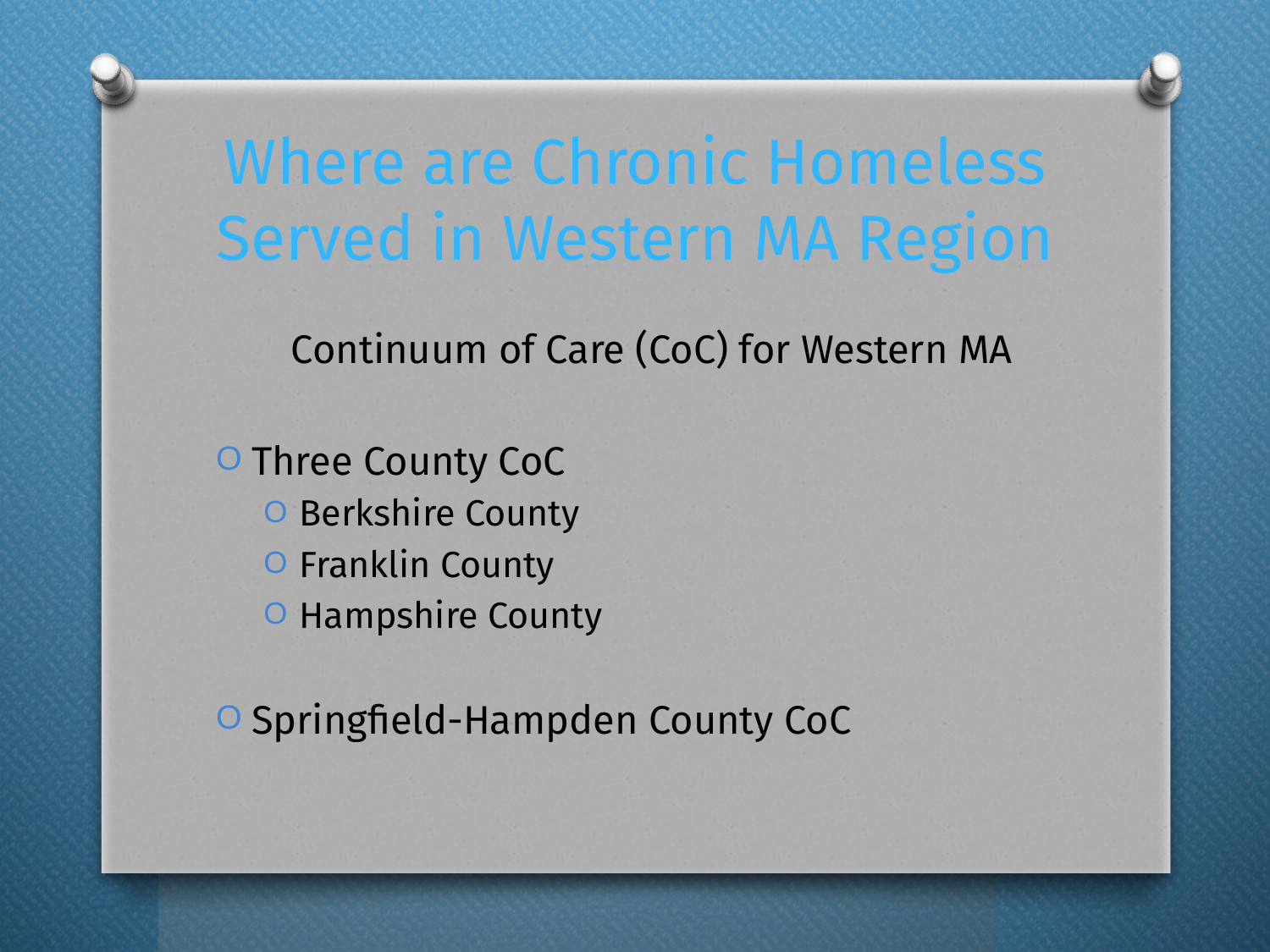

# Where are Chronic Homeless Served in Western MA Region
Continuum of Care (CoC) for Western MA

Three County CoC
Berkshire County
Franklin County
Hampshire County

Springfield-Hampden County CoC